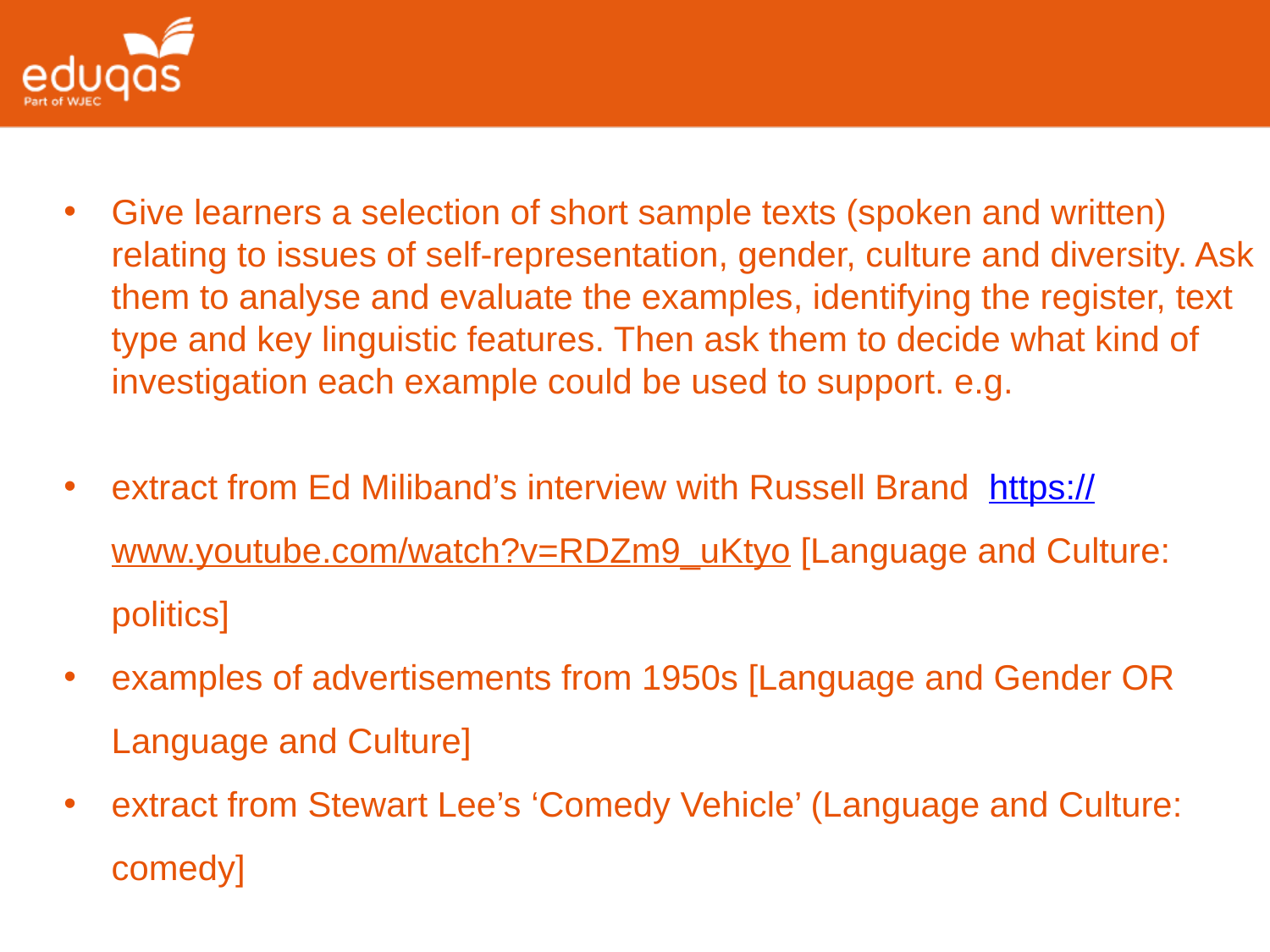

Give learners a selection of short sample texts (spoken and written) relating to issues of self-representation, gender, culture and diversity. Ask them to analyse and evaluate the examples, identifying the register, text type and key linguistic features. Then ask them to decide what kind of investigation each example could be used to support. e.g.

extract from Ed Miliband’s interview with Russell Brand  https://www.youtube.com/watch?v=RDZm9_uKtyo [Language and Culture: politics]
examples of advertisements from 1950s [Language and Gender OR Language and Culture]
extract from Stewart Lee’s ‘Comedy Vehicle’ (Language and Culture: comedy]